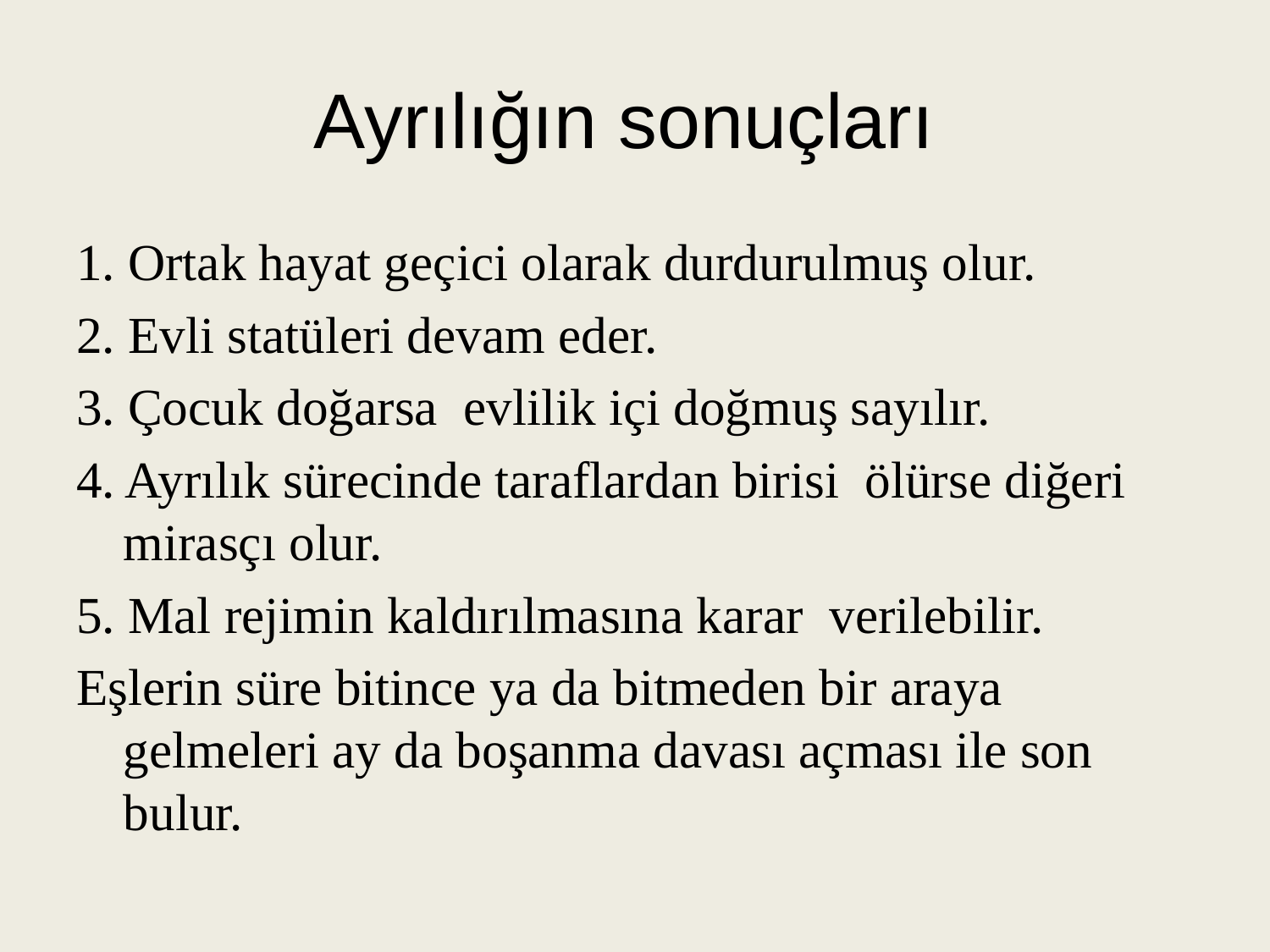

# Ayrılığın sonuçları
1. Ortak hayat geçici olarak durdurulmuş olur.
2. Evli statüleri devam eder.
3. Çocuk doğarsa  evlilik içi doğmuş sayılır.
4. Ayrılık sürecinde taraflardan birisi  ölürse diğeri mirasçı olur.
5. Mal rejimin kaldırılmasına karar  verilebilir.
Eşlerin süre bitince ya da bitmeden bir araya gelmeleri ay da boşanma davası açması ile son bulur.